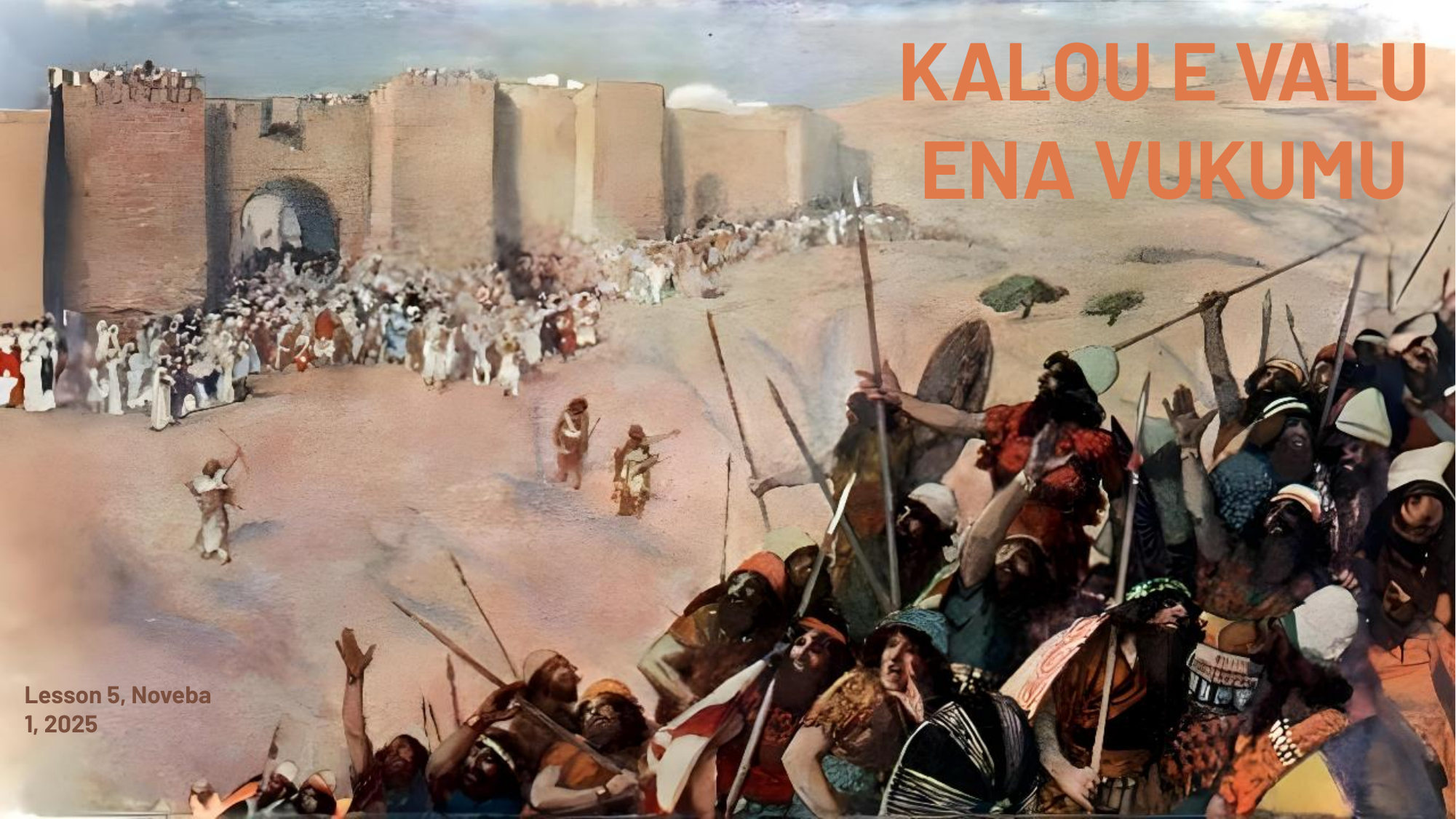

KALOU E VALU ENA VUKUMU
Lesson 5, Noveba 1, 2025